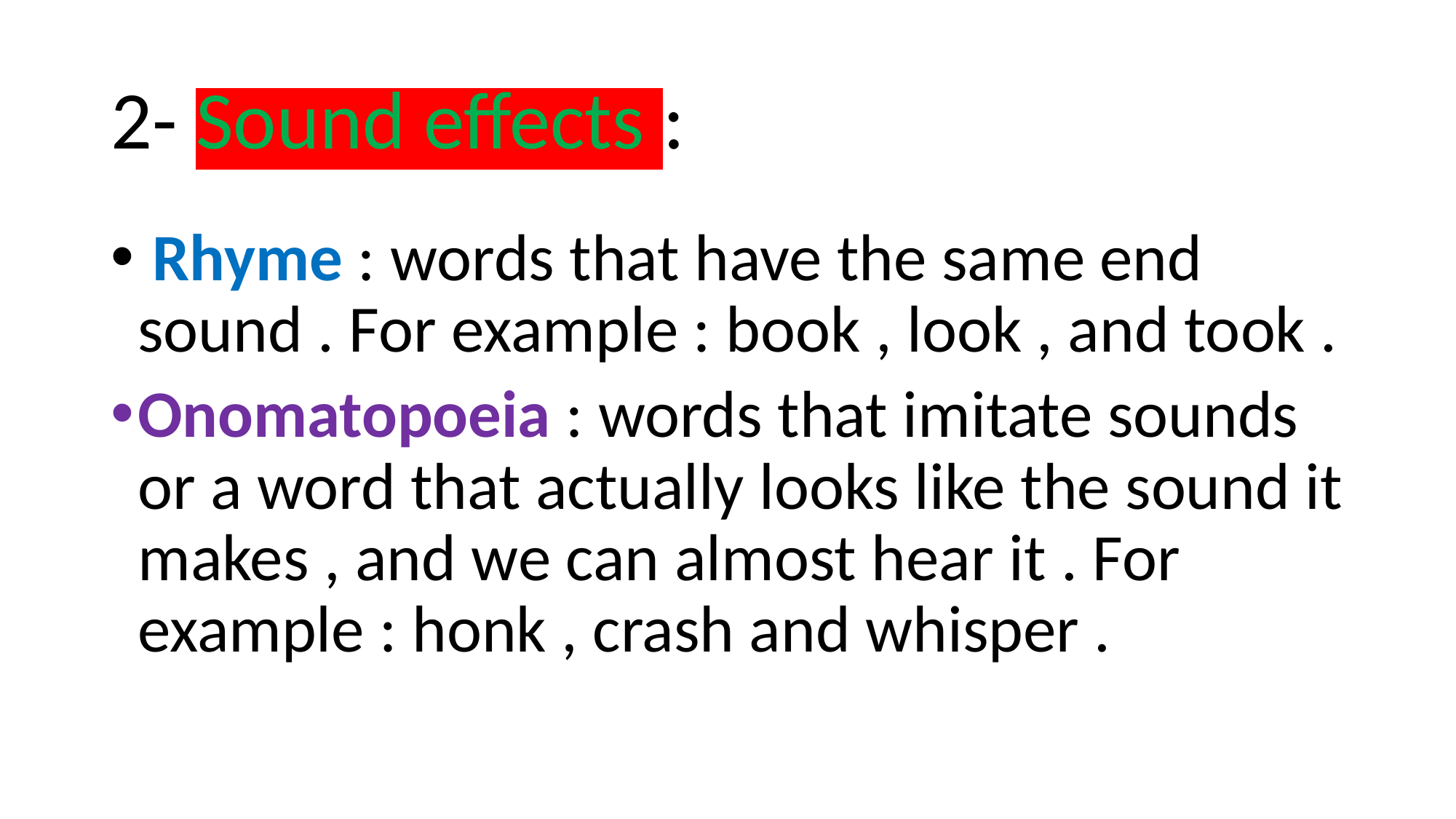

# 2- Sound effects :
 Rhyme : words that have the same end sound . For example : book , look , and took .
Onomatopoeia : words that imitate sounds or a word that actually looks like the sound it makes , and we can almost hear it . For example : honk , crash and whisper .